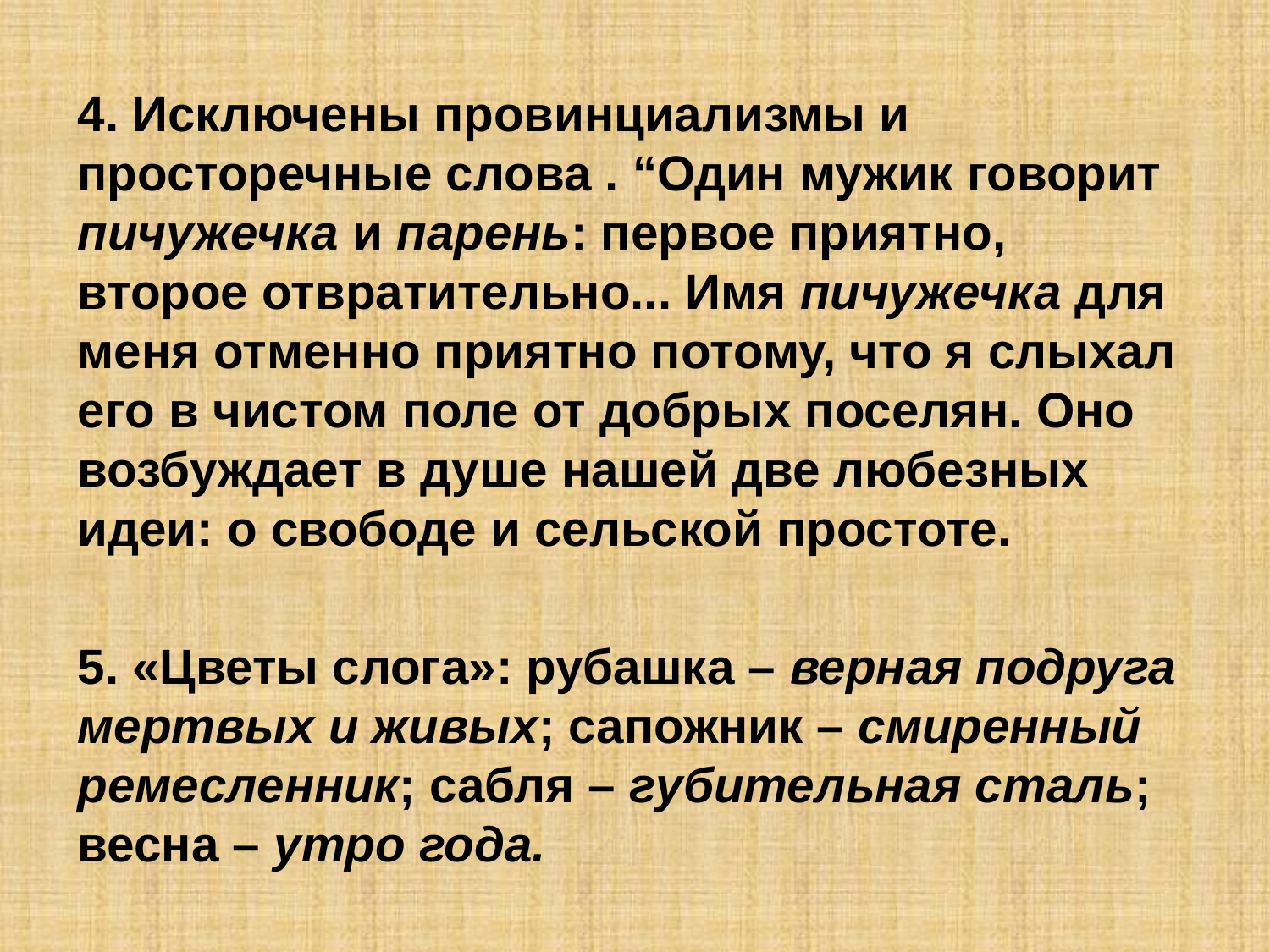

4. Исключены провинциализмы и просторечные слова . “Один мужик говорит пичужечка и парень: первое приятно, второе отвратительно... Имя пичужечка для меня отменно приятно потому, что я слыхал его в чистом поле от добрых поселян. Оно возбуждает в душе нашей две любезных идеи: о свободе и сельской простоте.

5. «Цветы слога»: рубашка – верная подруга мертвых и живых; сапожник – смиренный ремесленник; сабля – губительная сталь; весна – утро года.